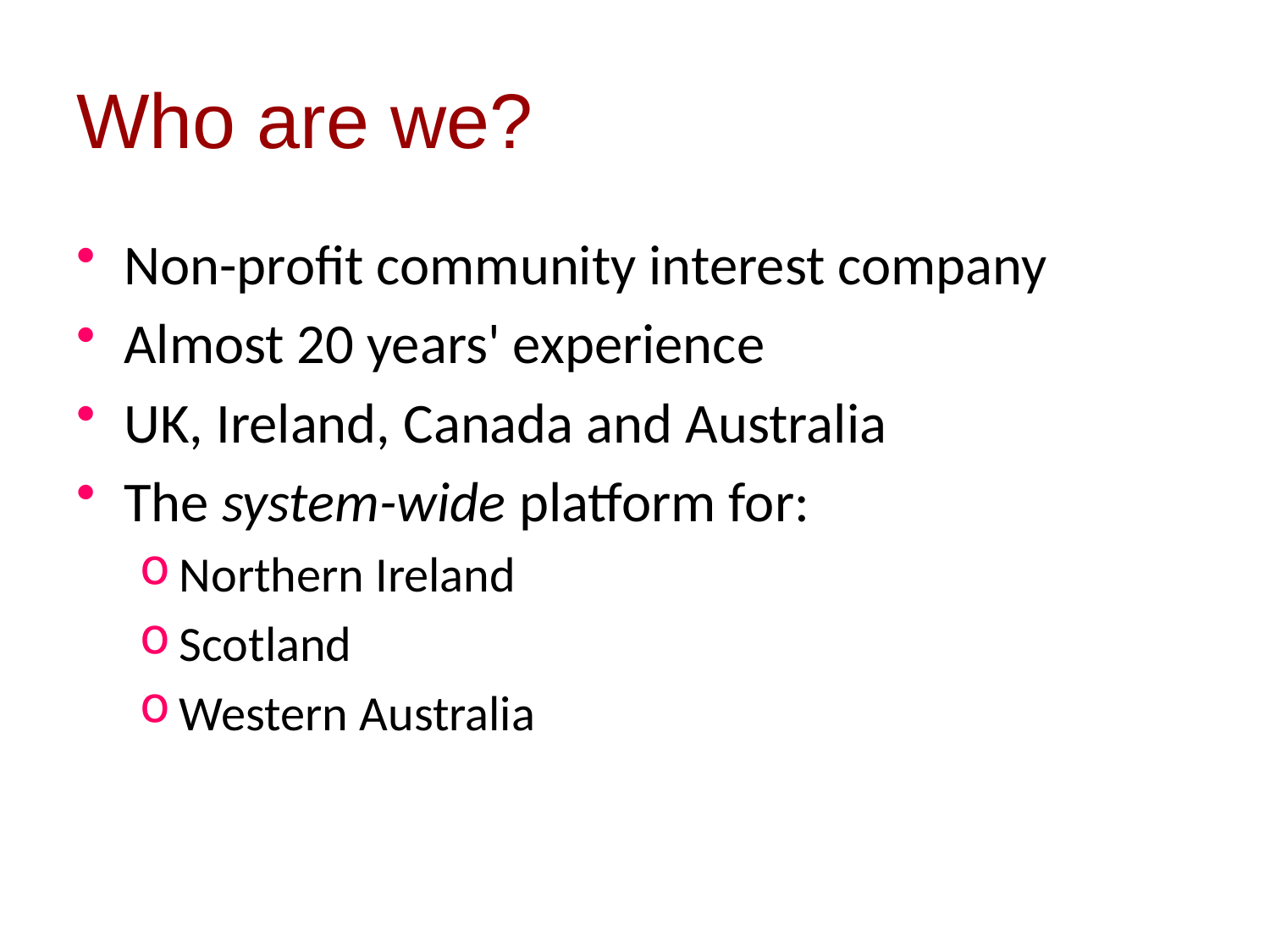

# Who are we?
Non-profit community interest company
Almost 20 years' experience
UK, Ireland, Canada and Australia
The system-wide platform for:
Northern Ireland
Scotland
Western Australia